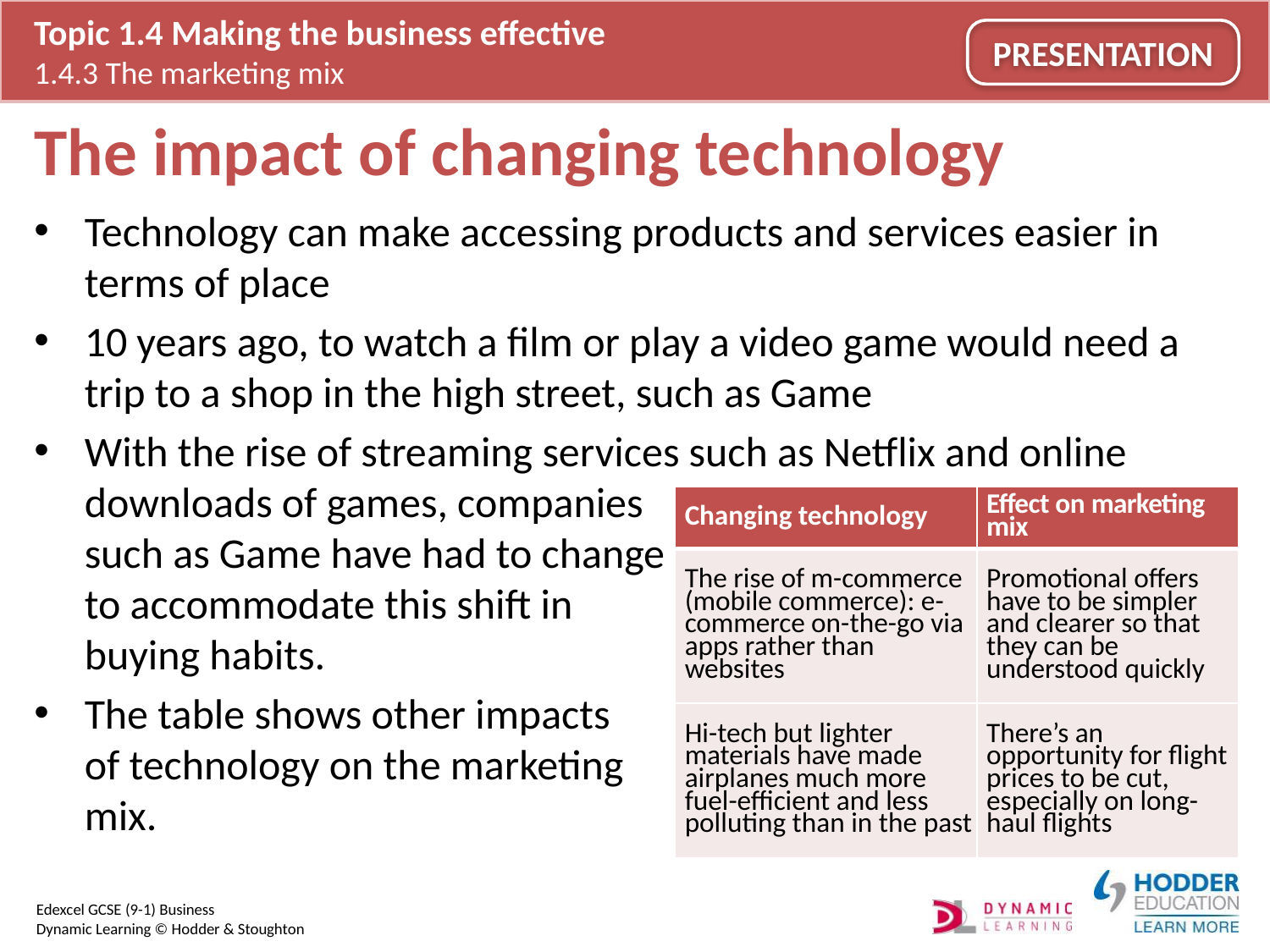

# The impact of changing technology
Technology can make accessing products and services easier in terms of place
10 years ago, to watch a film or play a video game would need a trip to a shop in the high street, such as Game
With the rise of streaming services such as Netflix and online downloads of games, companies
such as Game have had to change their marketing mix
to accommodate this shift in
buying habits.
The table shows other impacts
of technology on the marketing
mix.
| Changing technology | Effect on marketing mix |
| --- | --- |
| The rise of m-commerce (mobile commerce): e-commerce on-the-go via apps rather than websites | Promotional offers have to be simpler and clearer so that they can be understood quickly |
| Hi-tech but lighter materials have made airplanes much more fuel-efficient and less polluting than in the past | There’s an opportunity for flight prices to be cut, especially on long-haul flights |